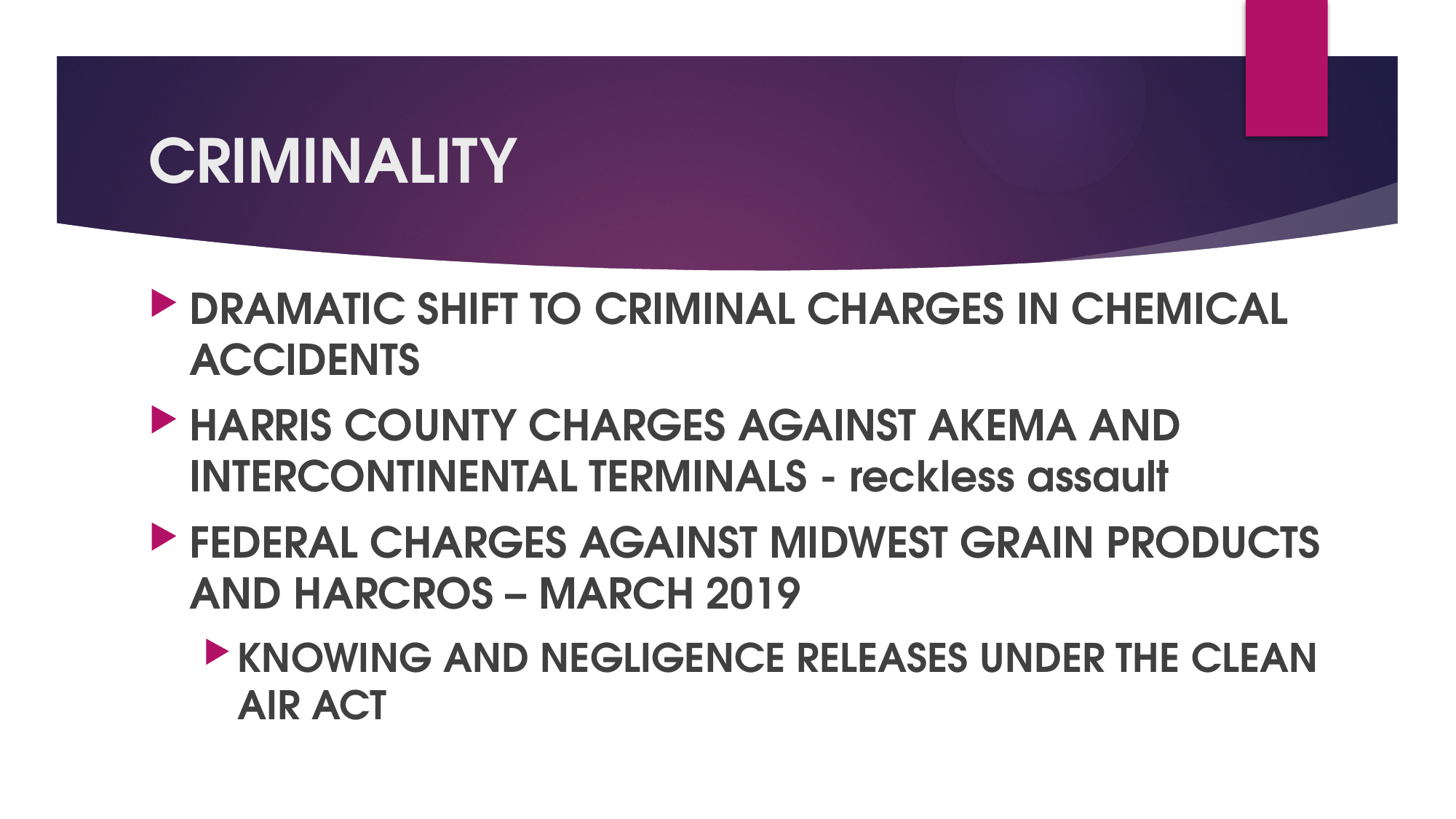

# CRIMINALITY
DRAMATIC SHIFT TO CRIMINAL CHARGES IN CHEMICAL ACCIDENTS
HARRIS COUNTY CHARGES AGAINST AKEMA AND INTERCONTINENTAL TERMINALS - reckless assault
FEDERAL CHARGES AGAINST MIDWEST GRAIN PRODUCTS AND HARCROS – MARCH 2019
KNOWING AND NEGLIGENCE RELEASES UNDER THE CLEAN AIR ACT